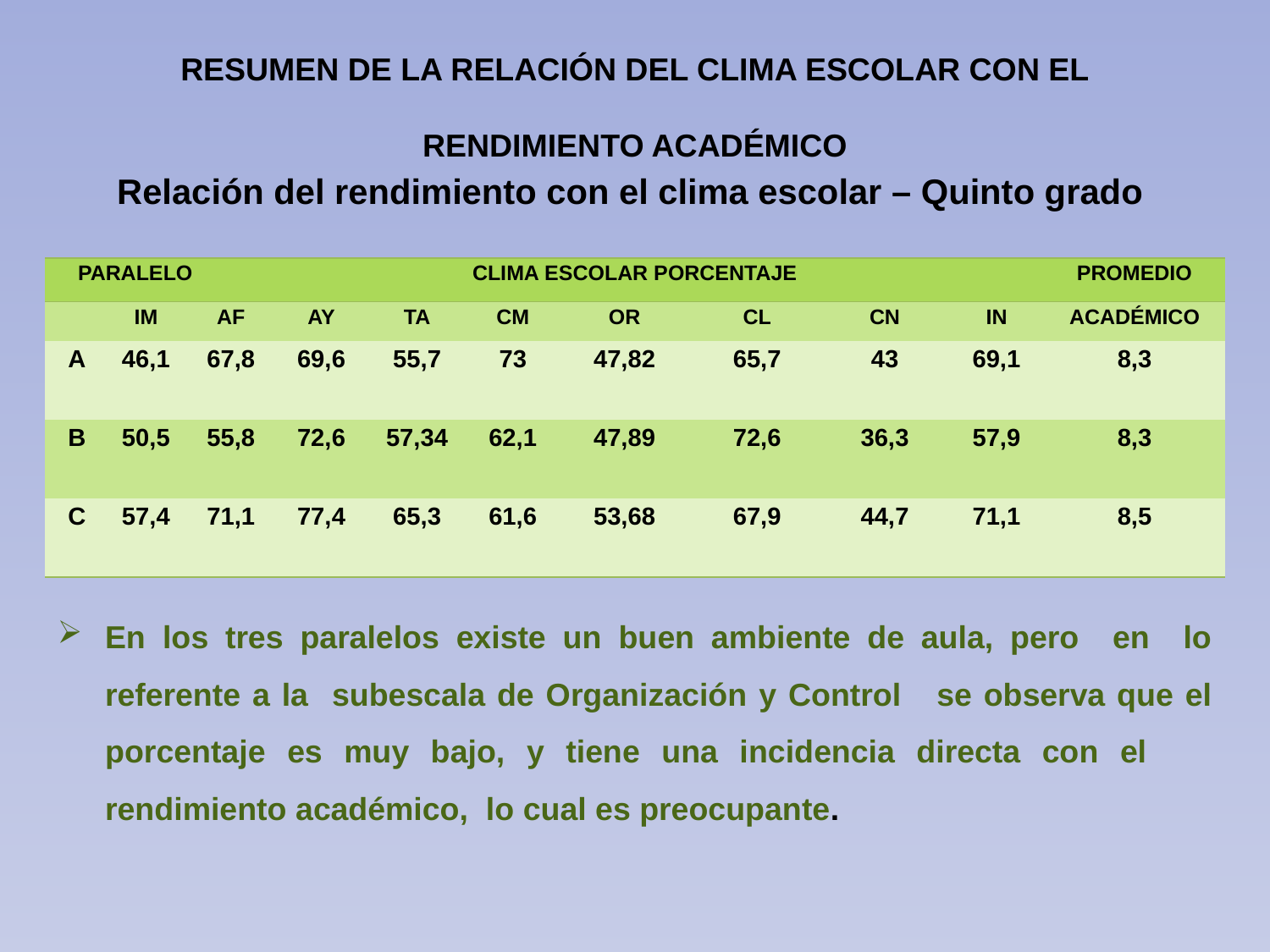

RESUMEN DE LA RELACIÓN DEL CLIMA ESCOLAR CON EL RENDIMIENTO ACADÉMICO
Relación del rendimiento con el clima escolar – Quinto grado

| PARALELO |  |  | CLIMA ESCOLAR PORCENTAJE |  |  |  |  |  |  |  | PROMEDIO |
| --- | --- | --- | --- | --- | --- | --- | --- | --- | --- | --- | --- |
|  | IM | AF |  | AY | TA | CM | OR | CL | CN | IN | ACADÉMICO |
| A | 46,1 | 67,8 |  | 69,6 | 55,7 | 73 | 47,82 | 65,7 | 43 | 69,1 | 8,3 |
| B | 50,5 | 55,8 |  | 72,6 | 57,34 | 62,1 | 47,89 | 72,6 | 36,3 | 57,9 | 8,3 |
| C | 57,4 | 71,1 |  | 77,4 | 65,3 | 61,6 | 53,68 | 67,9 | 44,7 | 71,1 | 8,5 |
En los tres paralelos existe un buen ambiente de aula, pero  en  lo referente a la  subescala de Organización y Control   se observa que el porcentaje es muy bajo, y tiene una incidencia directa con el    rendimiento académico,  lo cual es preocupante.